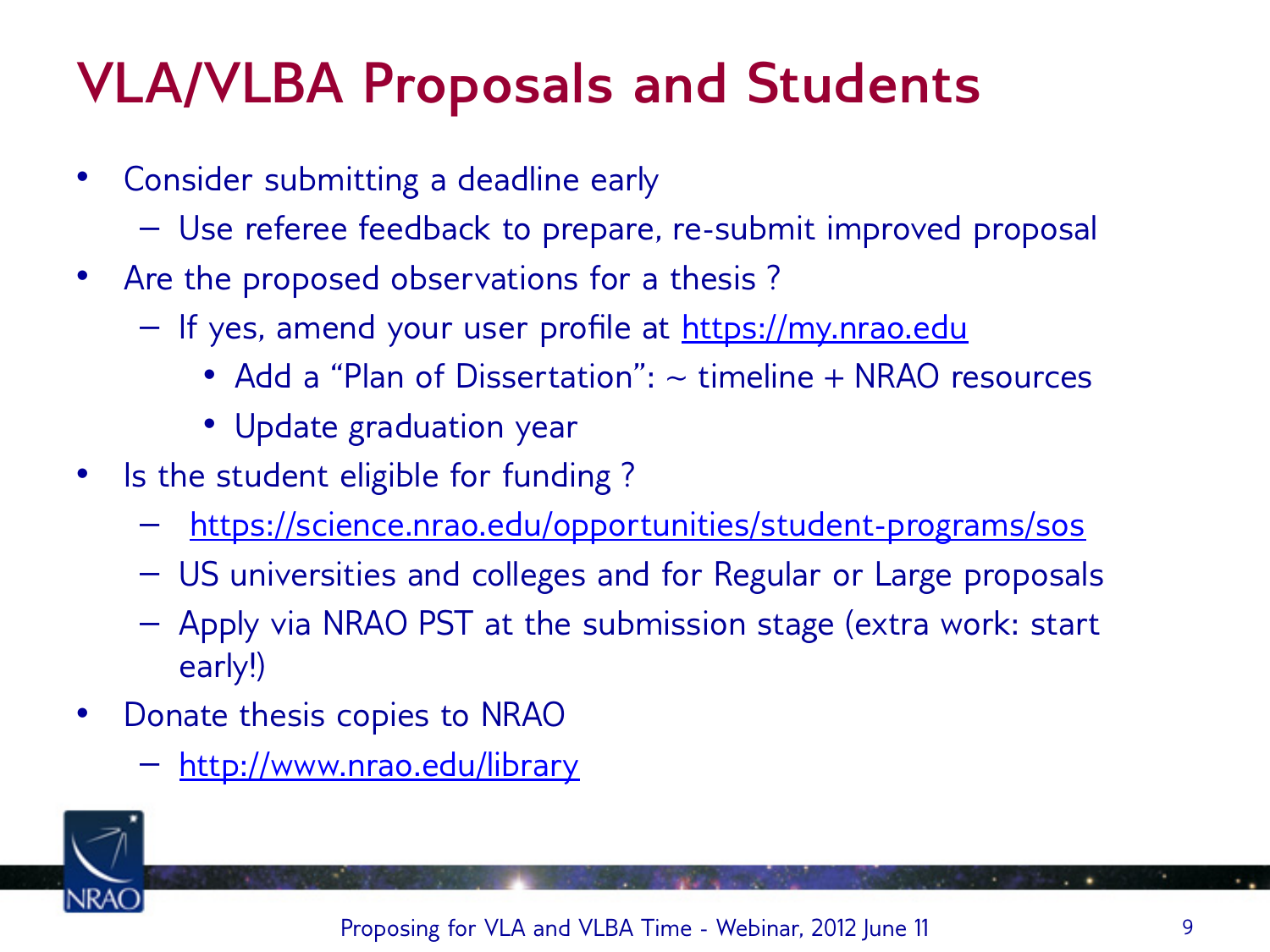

# VLA/VLBA Proposals and Students
Consider submitting a deadline early
Use referee feedback to prepare, re-submit improved proposal
Are the proposed observations for a thesis ?
If yes, amend your user profile at https://my.nrao.edu
Add a “Plan of Dissertation”: ~ timeline + NRAO resources
Update graduation year
Is the student eligible for funding ?
 https://science.nrao.edu/opportunities/student-programs/sos
US universities and colleges and for Regular or Large proposals
Apply via NRAO PST at the submission stage (extra work: start early!)
Donate thesis copies to NRAO
http://www.nrao.edu/library
Proposing for VLA and VLBA Time - Webinar, 2012 June 11
9